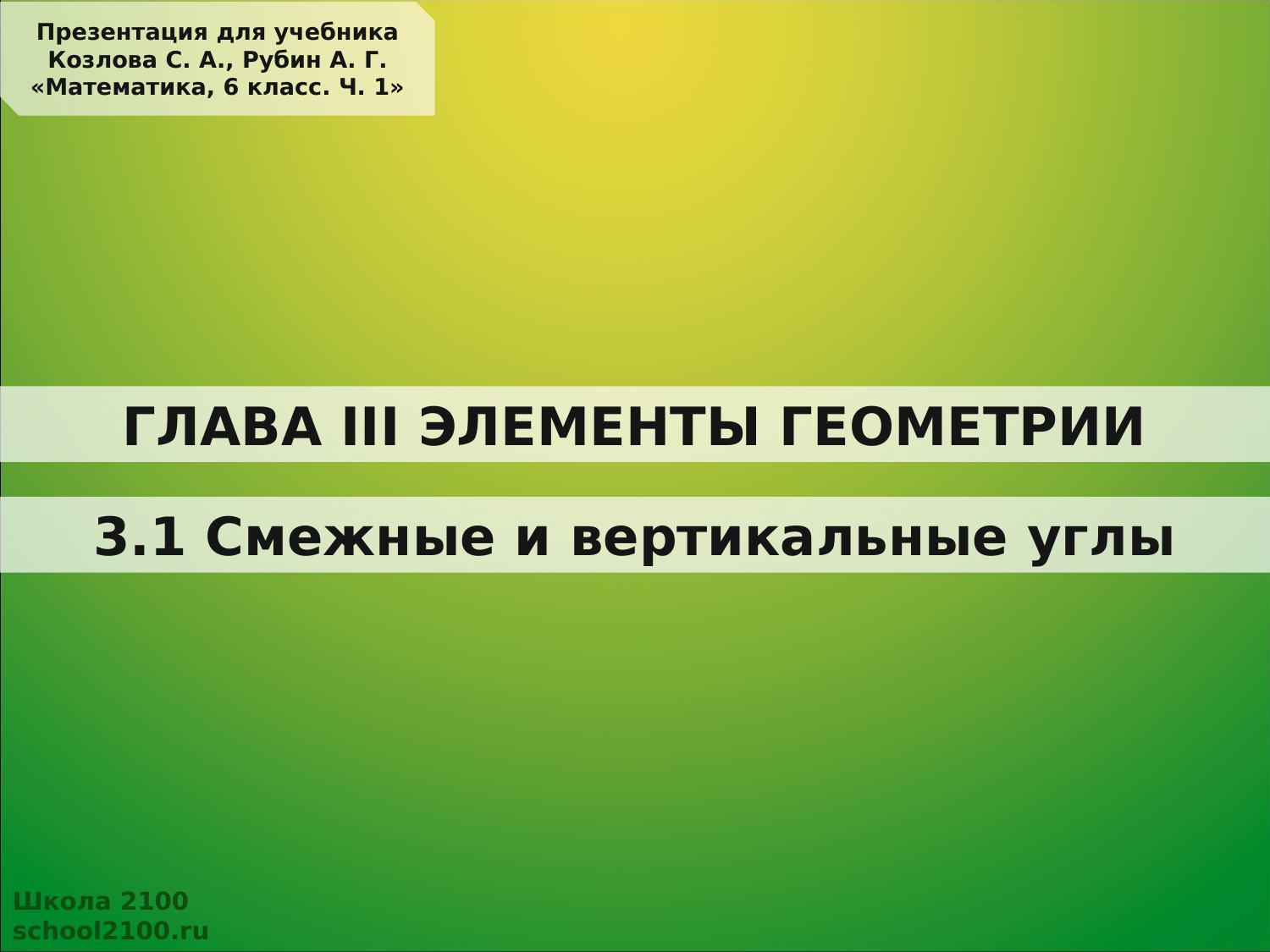

Презентация для учебника
Козлова С. А., Рубин А. Г.
«Математика, 6 класс. Ч. 1»
ГЛАВА III ЭЛЕМЕНТЫ ГЕОМЕТРИИ
3.1 Смежные и вертикальные углы
Школа 2100
school2100.ru